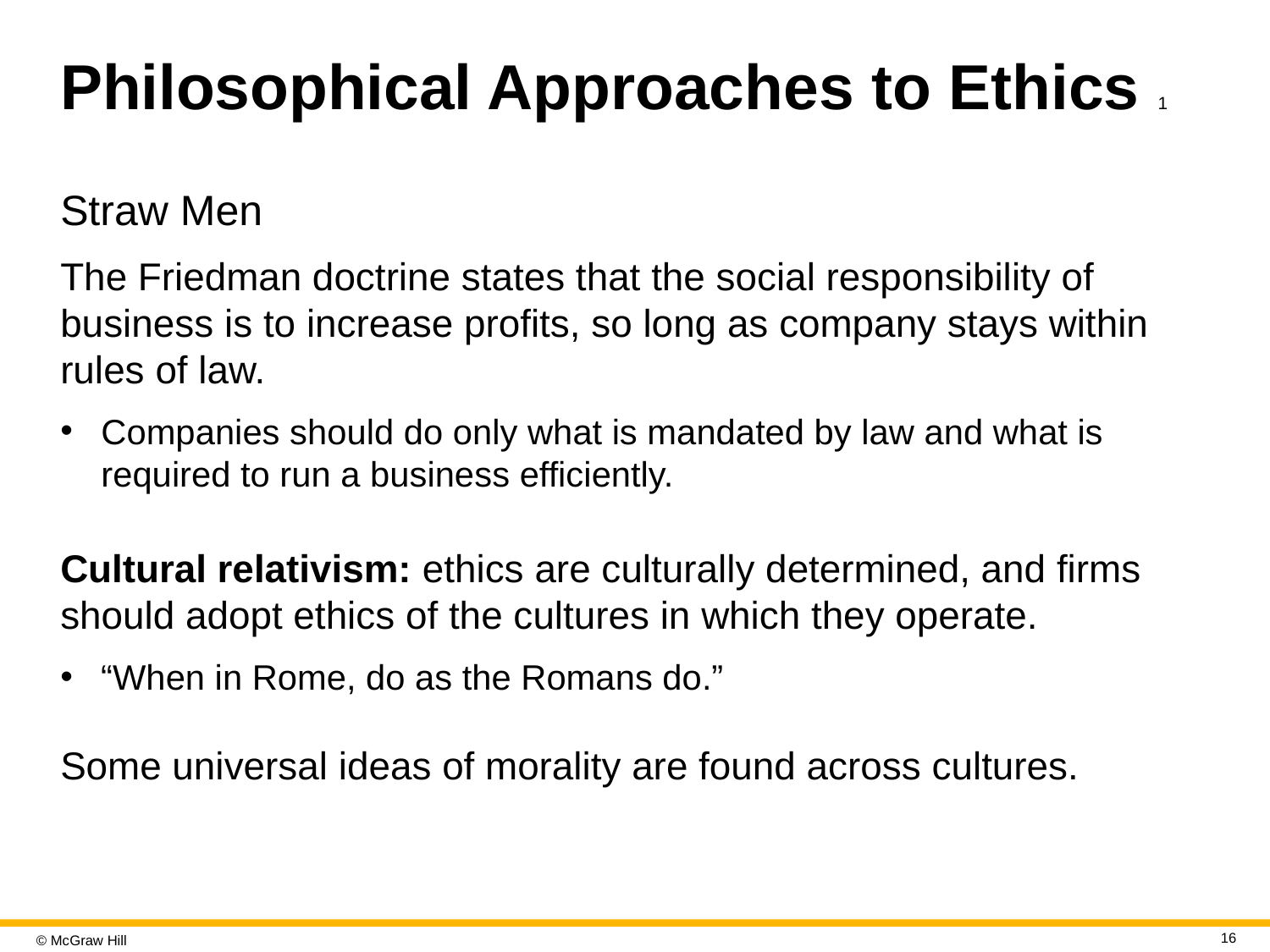

# Philosophical Approaches to Ethics 1
Straw Men
The Friedman doctrine states that the social responsibility of business is to increase profits, so long as company stays within rules of law.
Companies should do only what is mandated by law and what is required to run a business efficiently.
Cultural relativism: ethics are culturally determined, and firms should adopt ethics of the cultures in which they operate.
“When in Rome, do as the Romans do.”
Some universal ideas of morality are found across cultures.